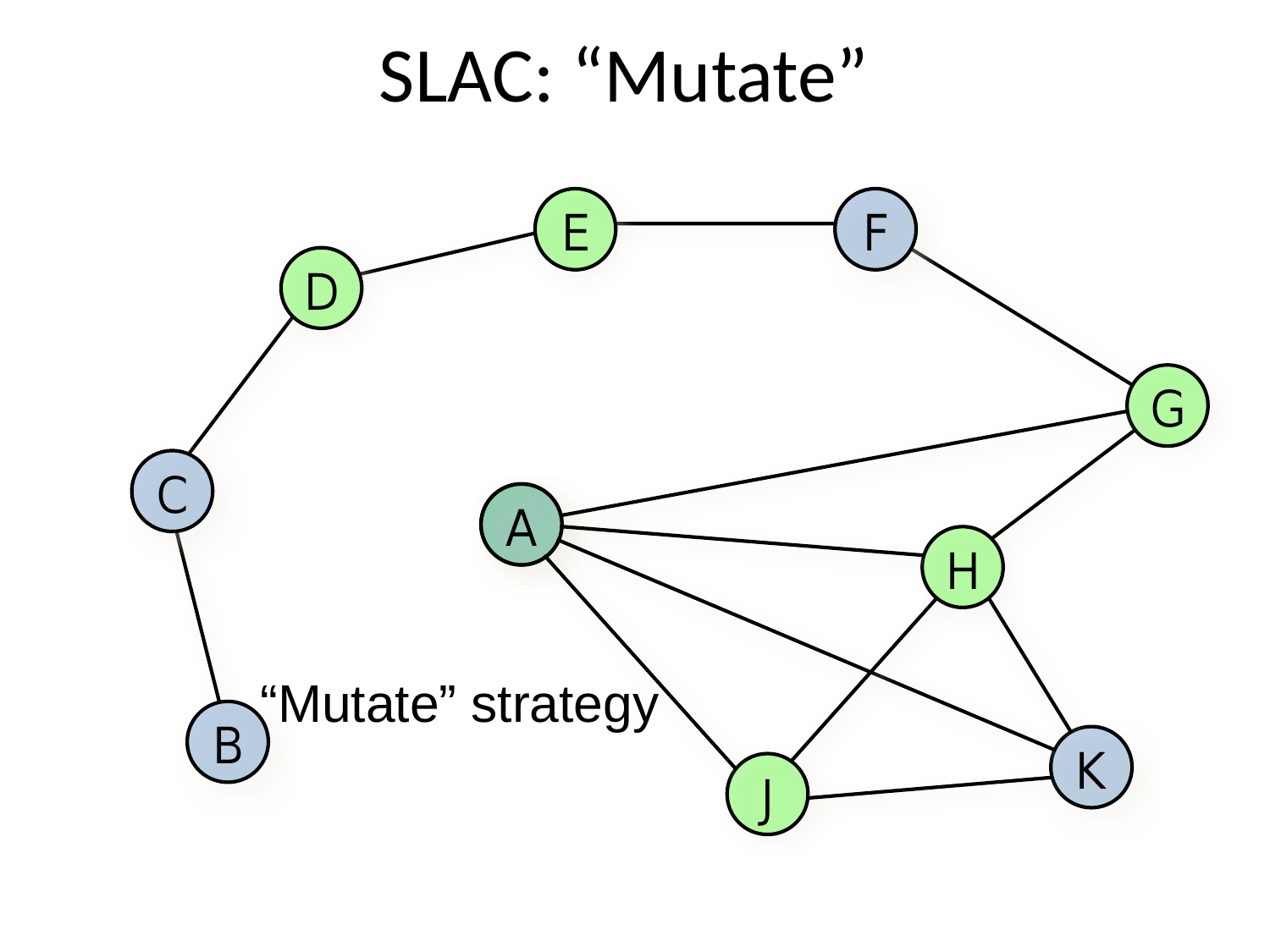

# SLAC: “Mutate”

E

F

D

G

C

A
“Mutate” strategy

A

H

B

K

J